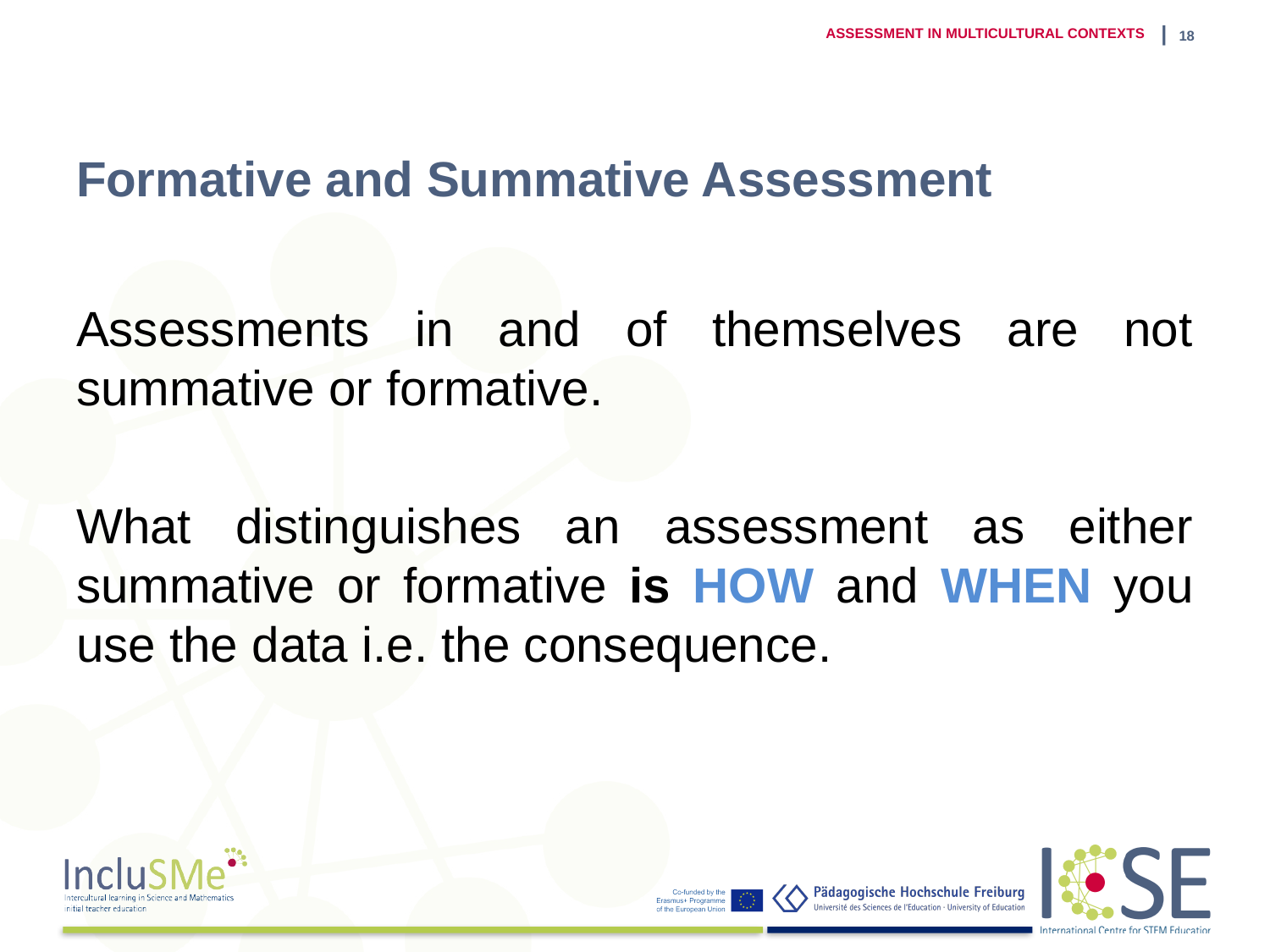

|  18
ASSESSMENT IN MULTICULTURAL CONTEXTS
# Formative and Summative Assessment

Assessments in and of themselves are not summative or formative.

What distinguishes an assessment as either summative or formative is HOW and WHEN you use the data i.e. the consequence.